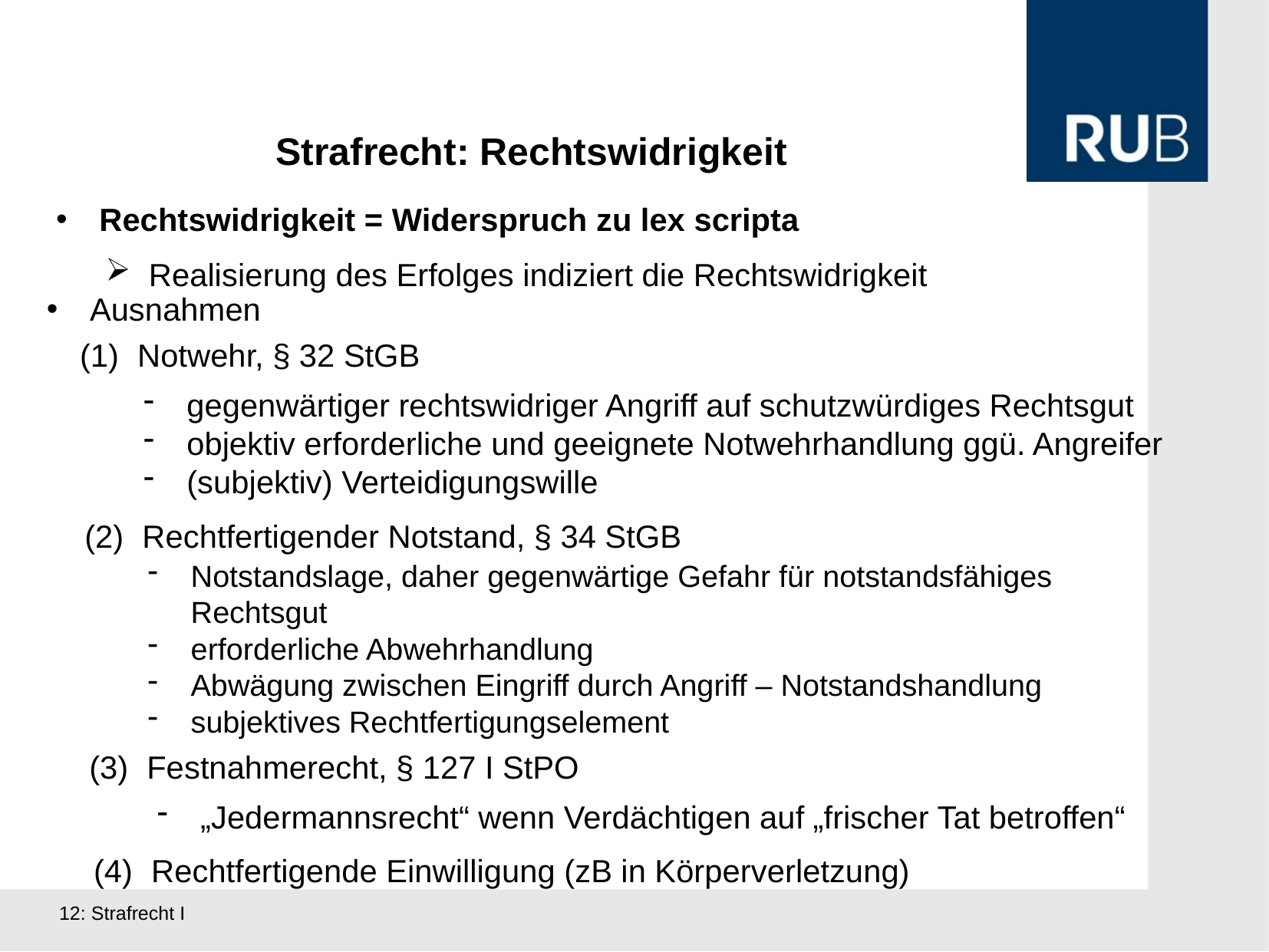

Strafrecht: Rechtswidrigkeit
Rechtswidrigkeit = Widerspruch zu lex scripta
Realisierung des Erfolges indiziert die Rechtswidrigkeit
Ausnahmen
Notwehr, § 32 StGB
gegenwärtiger rechtswidriger Angriff auf schutzwürdiges Rechtsgut
objektiv erforderliche und geeignete Notwehrhandlung ggü. Angreifer
(subjektiv) Verteidigungswille
Rechtfertigender Notstand, § 34 StGB
Notstandslage, daher gegenwärtige Gefahr für notstandsfähiges Rechtsgut
erforderliche Abwehrhandlung
Abwägung zwischen Eingriff durch Angriff – Notstandshandlung
subjektives Rechtfertigungselement
Festnahmerecht, § 127 I StPO
„Jedermannsrecht“ wenn Verdächtigen auf „frischer Tat betroffen“
Rechtfertigende Einwilligung (zB in Körperverletzung)
12: Strafrecht I